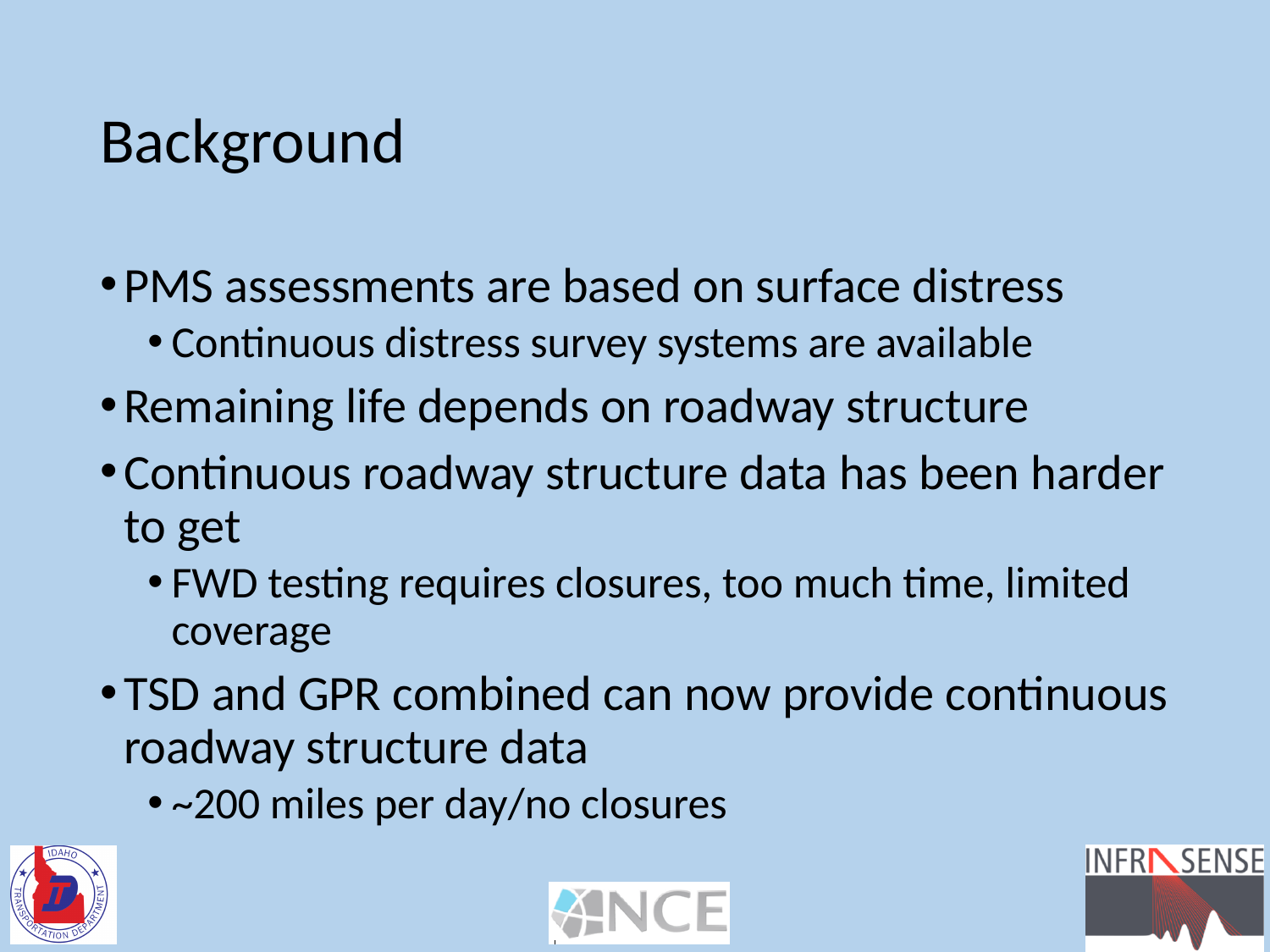

# Background
PMS assessments are based on surface distress
Continuous distress survey systems are available
Remaining life depends on roadway structure
Continuous roadway structure data has been harder to get
FWD testing requires closures, too much time, limited coverage
TSD and GPR combined can now provide continuous roadway structure data
~200 miles per day/no closures